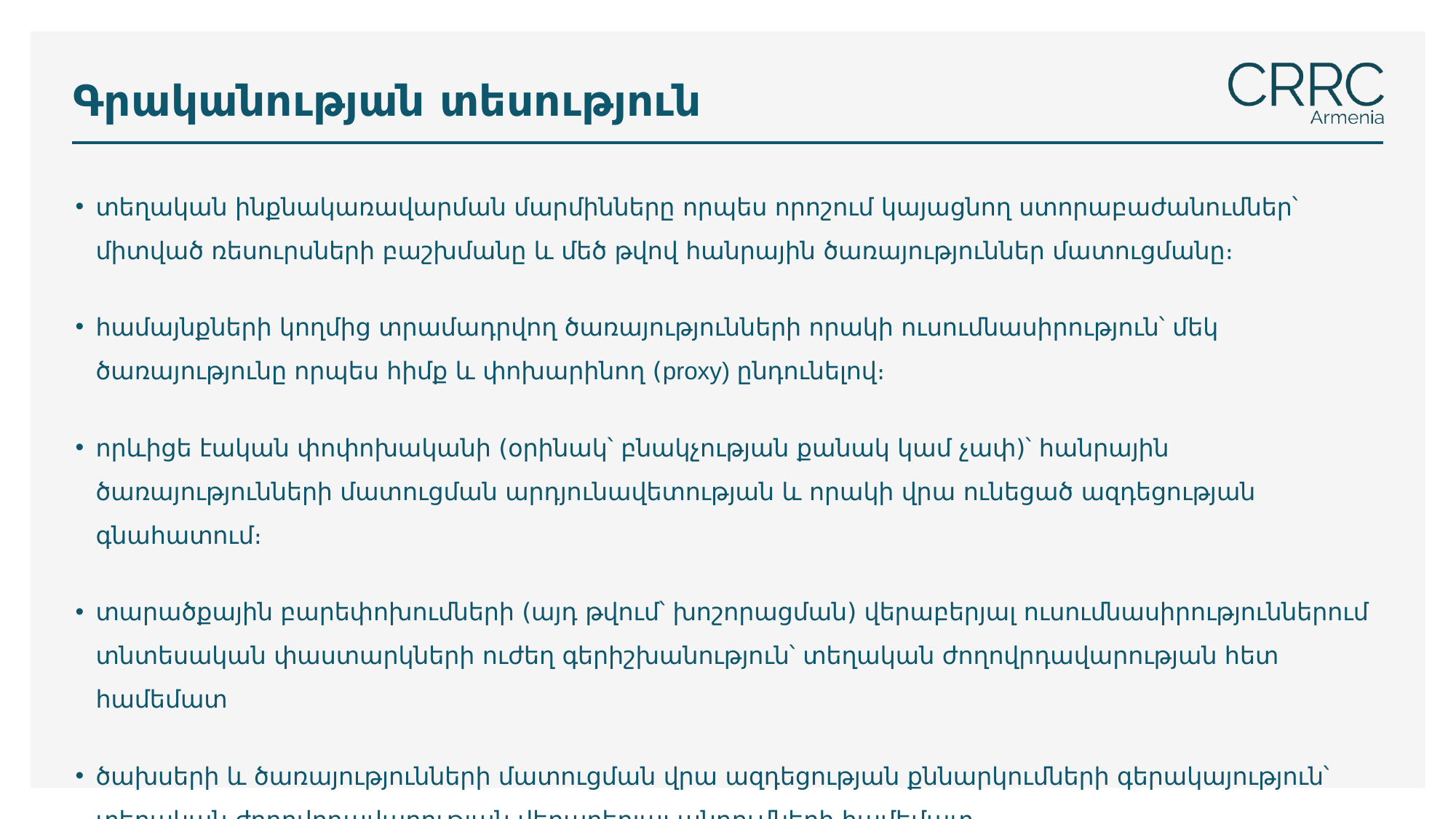

# Գրականության տեսություն
տեղական ինքնակառավարման մարմինները որպես որոշում կայացնող ստորաբաժանումներ՝ միտված ռեսուրսների բաշխմանը և մեծ թվով հանրային ծառայություններ մատուցմանը։
համայնքների կողմից տրամադրվող ծառայությունների որակի ուսումնասիրություն՝ մեկ ծառայությունը որպես հիմք և փոխարինող (proxy) ընդունելով։
որևիցե էական փոփոխականի (օրինակ՝ բնակչության քանակ կամ չափ)՝ հանրային ծառայությունների մատուցման արդյունավետության և որակի վրա ունեցած ազդեցության գնահատում։
տարածքային բարեփոխումների (այդ թվում՝ խոշորացման) վերաբերյալ ուսումնասիրություններում տնտեսական փաստարկների ուժեղ գերիշխանություն՝ տեղական ժողովրդավարության հետ համեմատ
ծախսերի և ծառայությունների մատուցման վրա ազդեցության քննարկումների գերակայություն՝ տեղական ժողովրդավարության վերաբերյալ պնդումների համեմատ